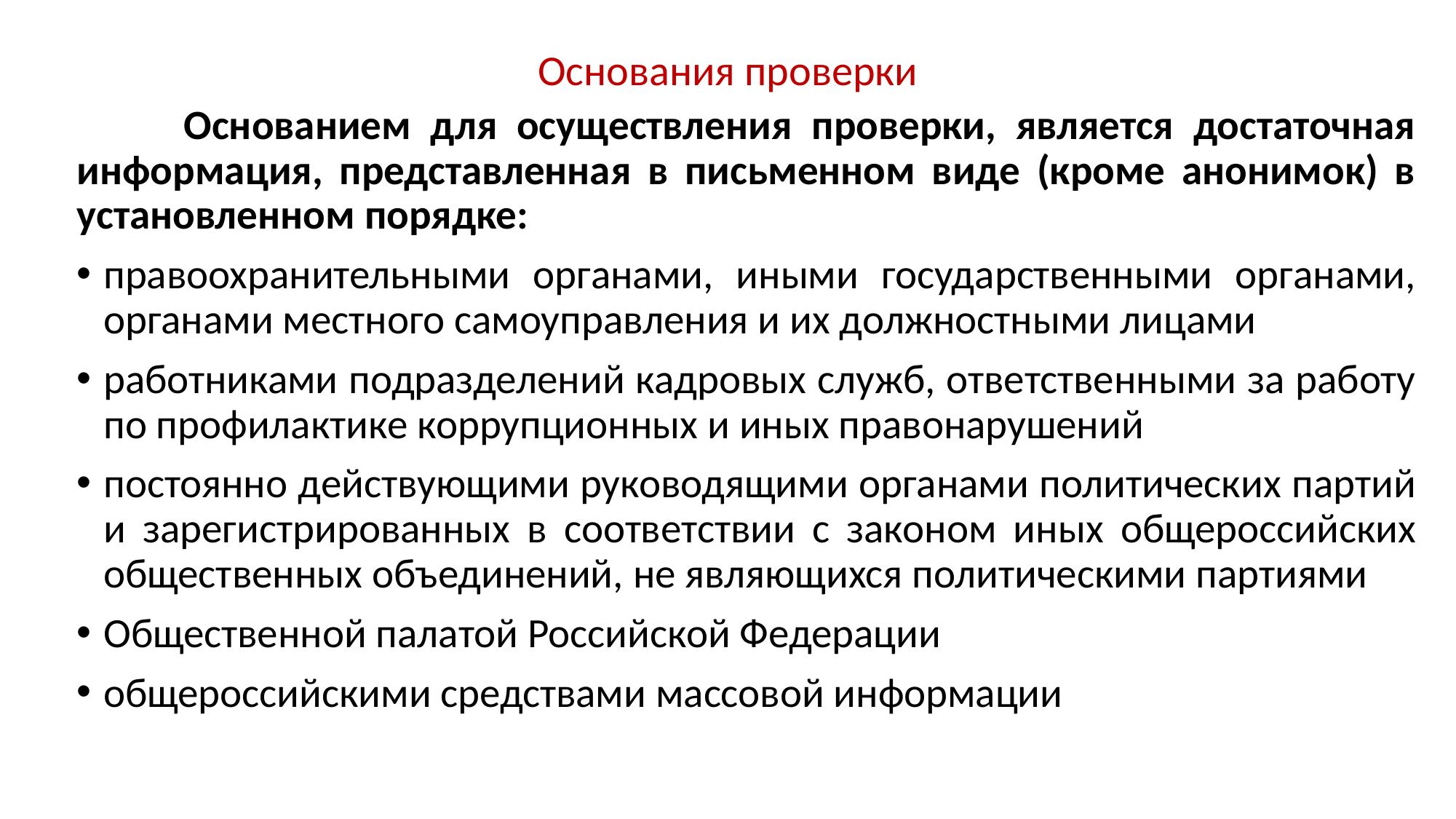

# Основания проверки
	Основанием для осуществления проверки, является достаточная информация, представленная в письменном виде (кроме анонимок) в установленном порядке:
правоохранительными органами, иными государственными органами, органами местного самоуправления и их должностными лицами
работниками подразделений кадровых служб, ответственными за работу по профилактике коррупционных и иных правонарушений
постоянно действующими руководящими органами политических партий и зарегистрированных в соответствии с законом иных общероссийских общественных объединений, не являющихся политическими партиями
Общественной палатой Российской Федерации
общероссийскими средствами массовой информации